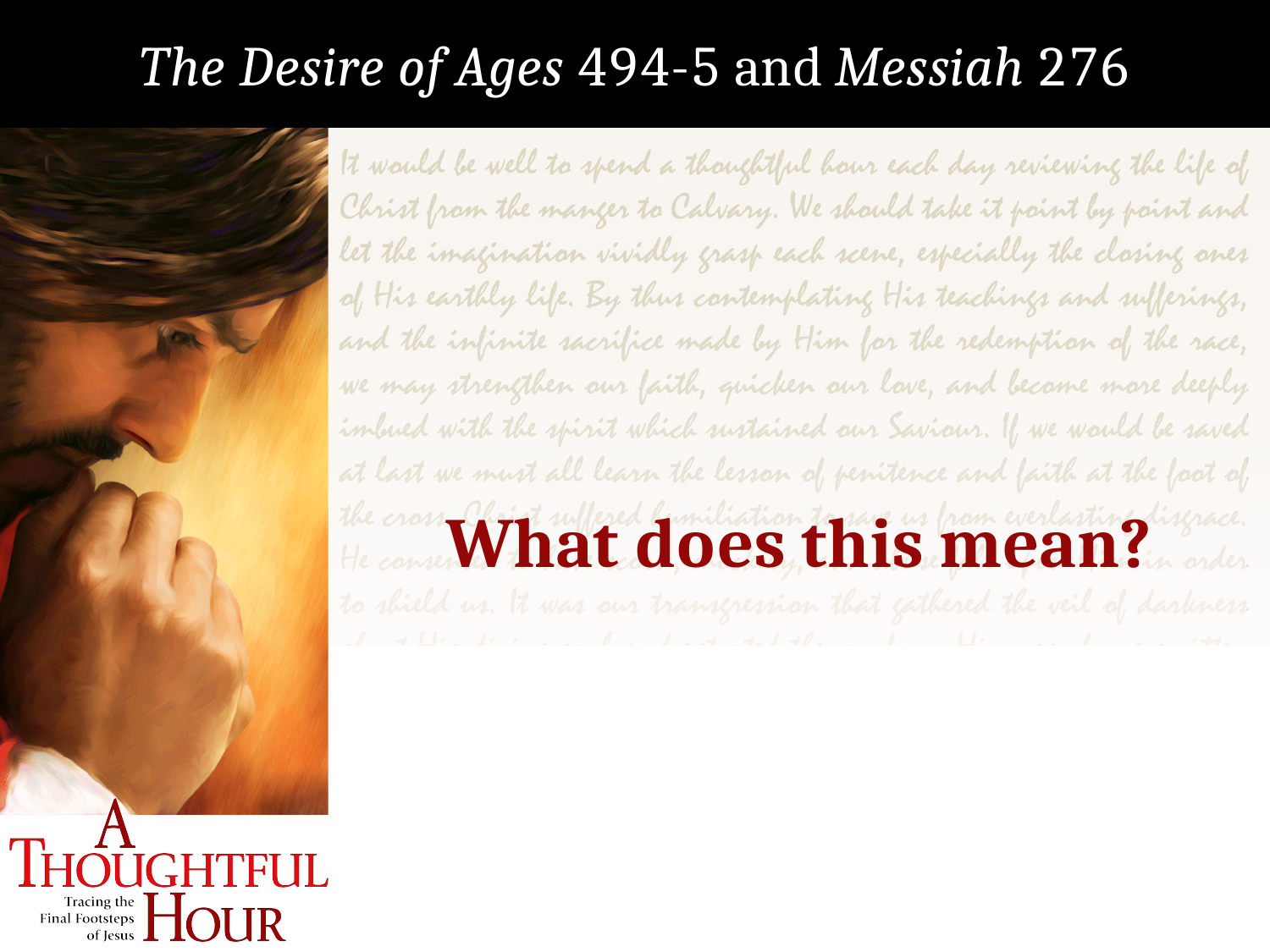

The Desire of Ages 494-5 and Messiah 276
What does this mean?